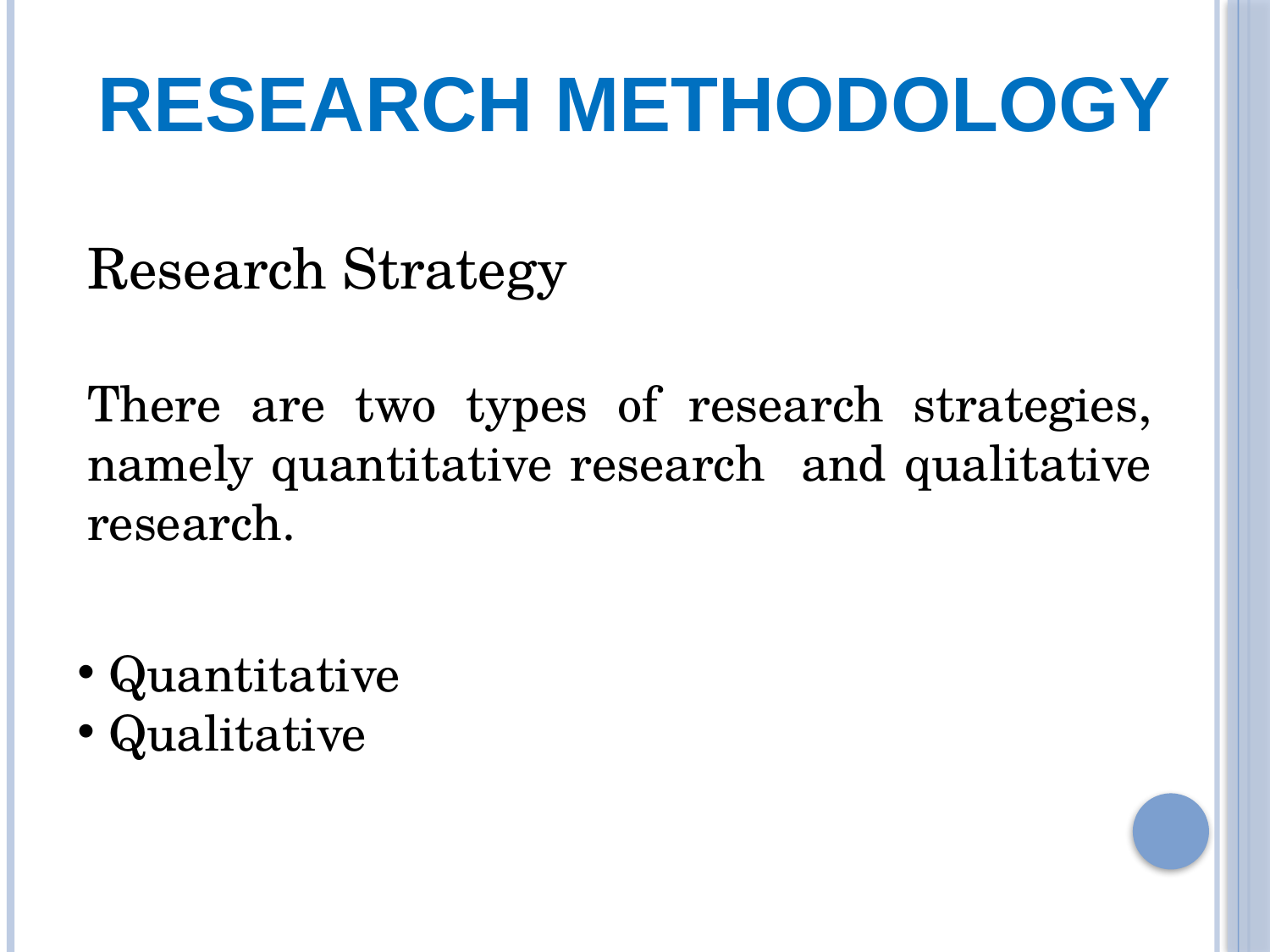

Research Methodology
Research Strategy
There are two types of research strategies, namely quantitative research  and qualitative research.
 Quantitative
 Qualitative